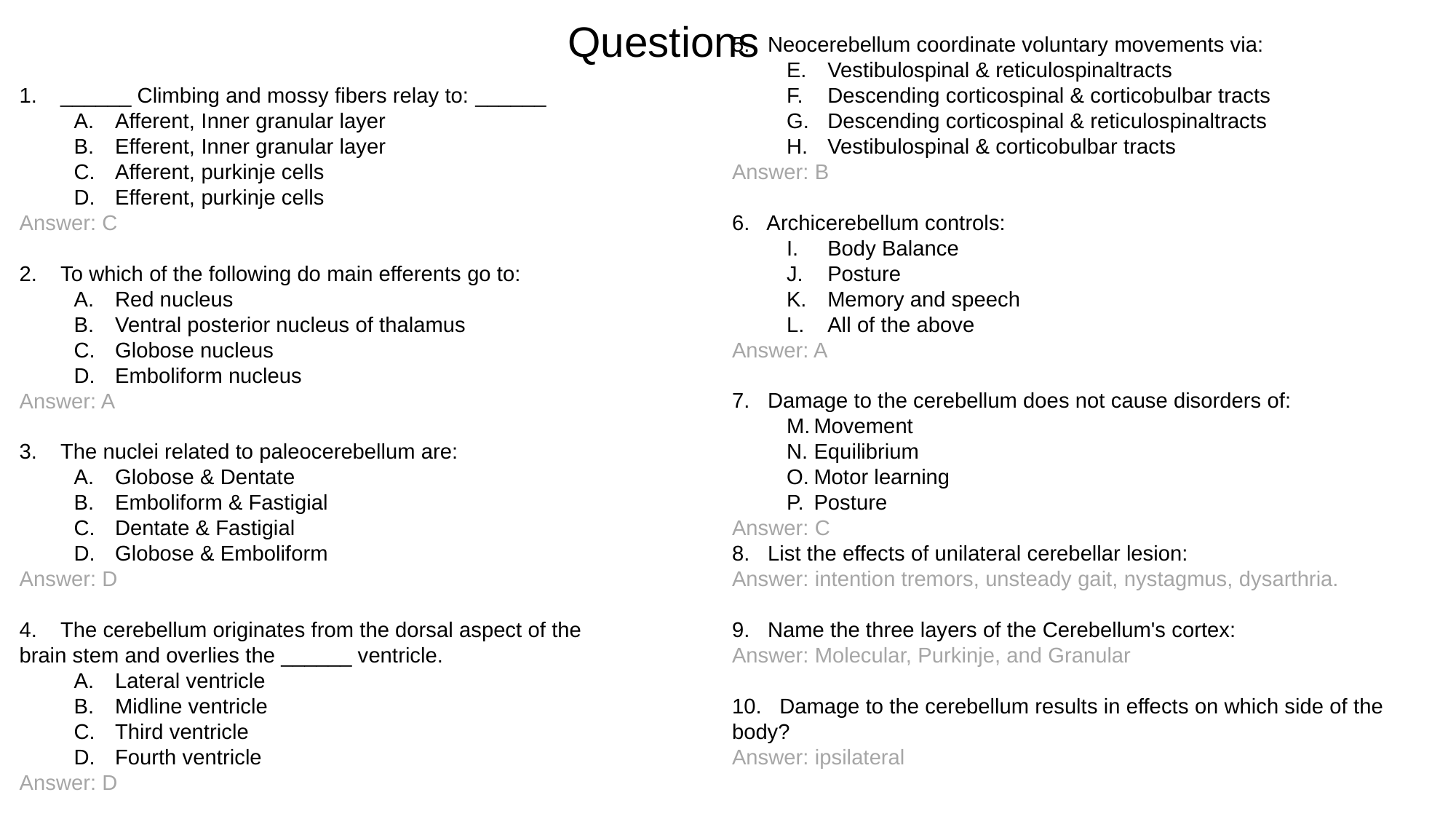

______ Climbing and mossy fibers relay to: ______
Afferent, Inner granular layer
Efferent, Inner granular layer
Afferent, purkinje cells
Efferent, purkinje cells
Answer: C

To which of the following do main efferents go to:
Red nucleus
Ventral posterior nucleus of thalamus
Globose nucleus
Emboliform nucleus
Answer: A

The nuclei related to paleocerebellum are:
Globose & Dentate
Emboliform & Fastigial
Dentate & Fastigial
Globose & Emboliform
Answer: D

The cerebellum originates from the dorsal aspect of the
brain stem and overlies the ______ ventricle.
Lateral ventricle
Midline ventricle
Third ventricle
Fourth ventricle
Answer: D

5.   Neocerebellum coordinate voluntary movements via:
Vestibulospinal & reticulospinaltracts
Descending corticospinal & corticobulbar tracts
Descending corticospinal & reticulospinaltracts
Vestibulospinal & corticobulbar tracts
Answer: B

6.   Archicerebellum controls:
Body Balance
Posture
Memory and speech
All of the above
Answer: A

7.   Damage to the cerebellum does not cause disorders of:
Movement
Equilibrium
Motor learning
Posture
Answer: C
8.   List the effects of unilateral cerebellar lesion:
Answer: intention tremors, unsteady gait, nystagmus, dysarthria.

9.   Name the three layers of the Cerebellum's cortex:
Answer: Molecular, Purkinje, and Granular

10.   Damage to the cerebellum results in effects on which side of the body?
Answer: ipsilateral

Questions